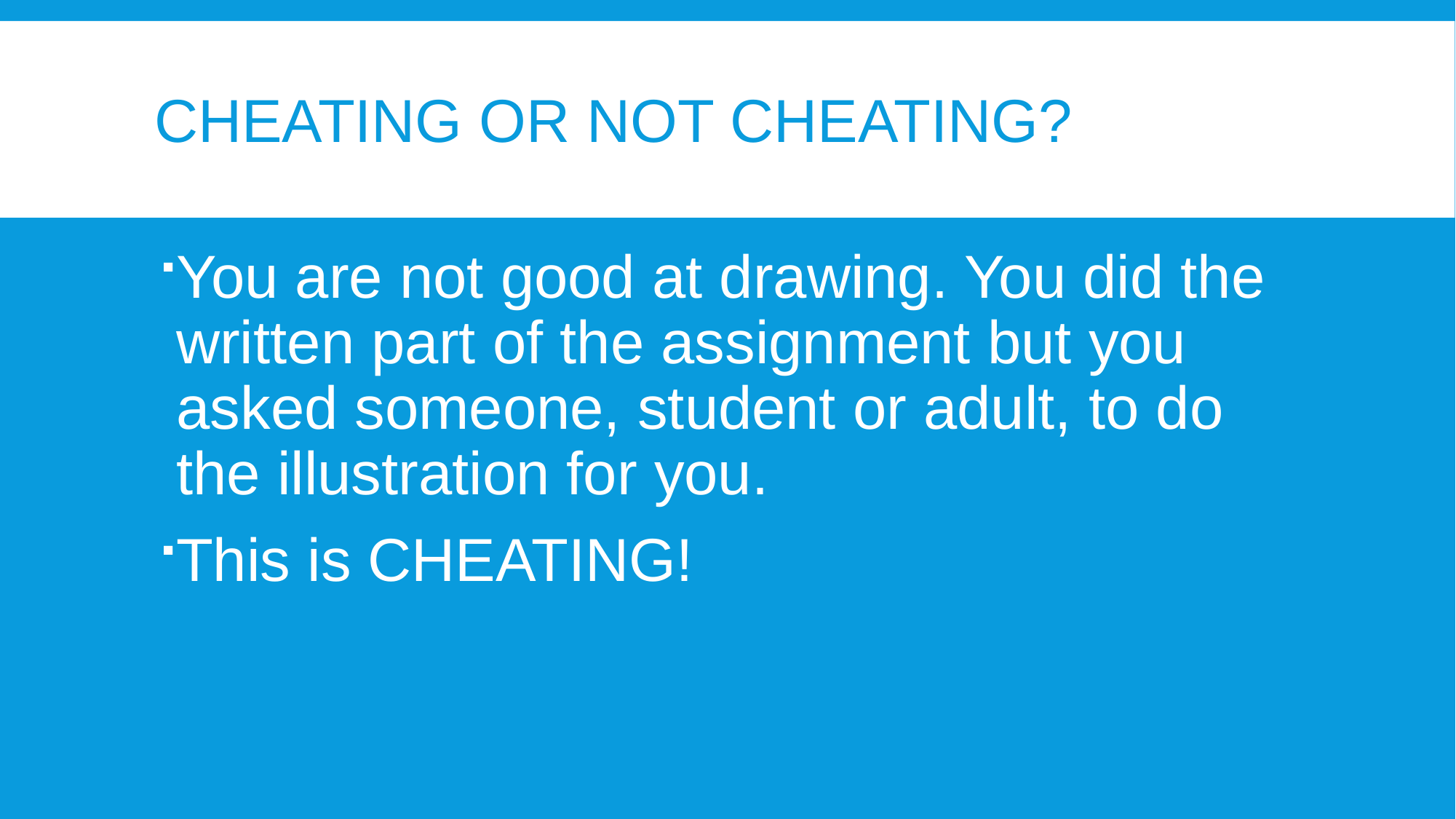

# cheating or not cheating?
You are not good at drawing. You did the written part of the assignment but you asked someone, student or adult, to do the illustration for you.
This is CHEATING!